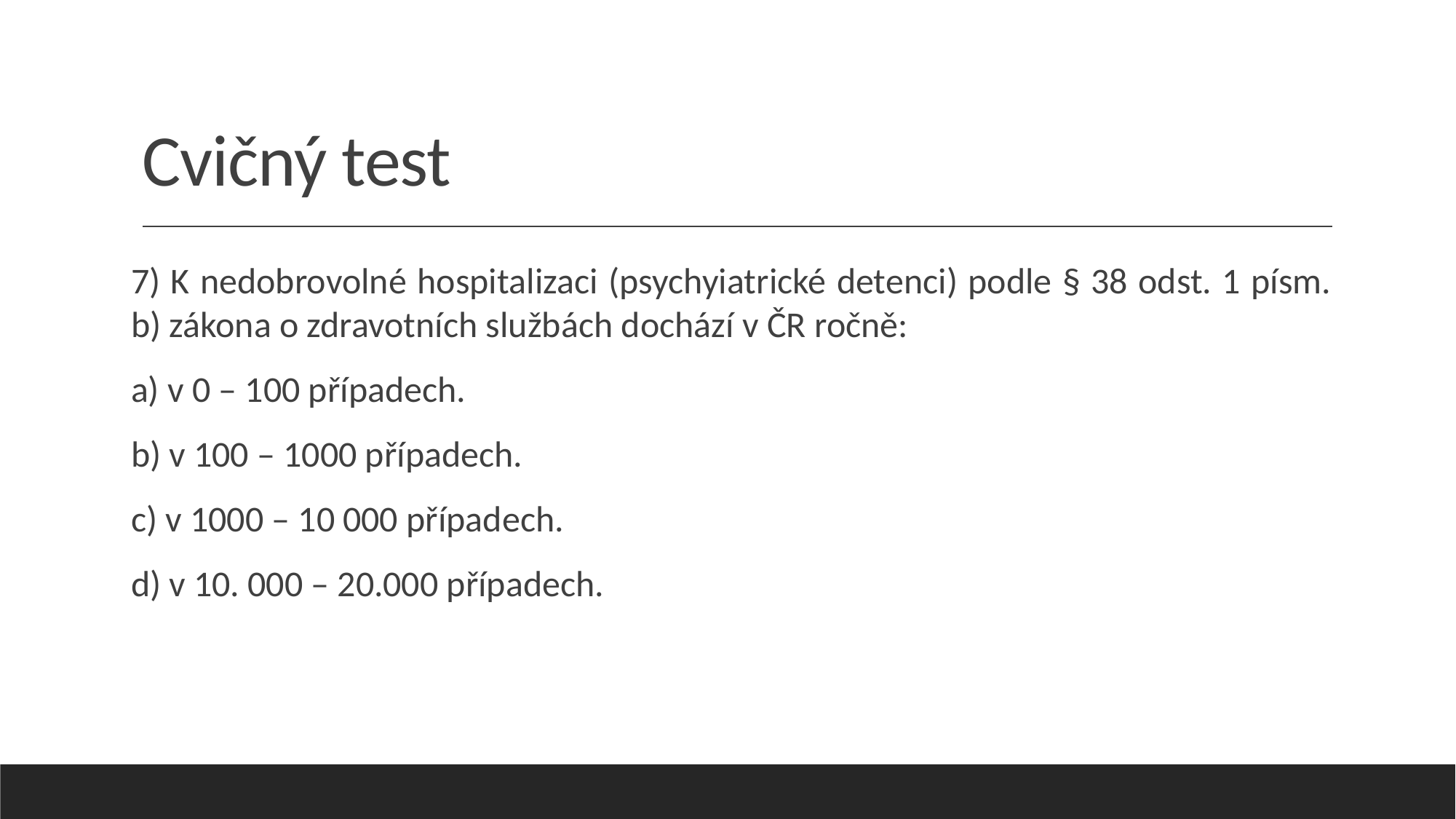

# Cvičný test
7) K nedobrovolné hospitalizaci (psychyiatrické detenci) podle § 38 odst. 1 písm. b) zákona o zdravotních službách dochází v ČR ročně:
a) v 0 – 100 případech.
b) v 100 – 1000 případech.
c) v 1000 – 10 000 případech.
d) v 10. 000 – 20.000 případech.